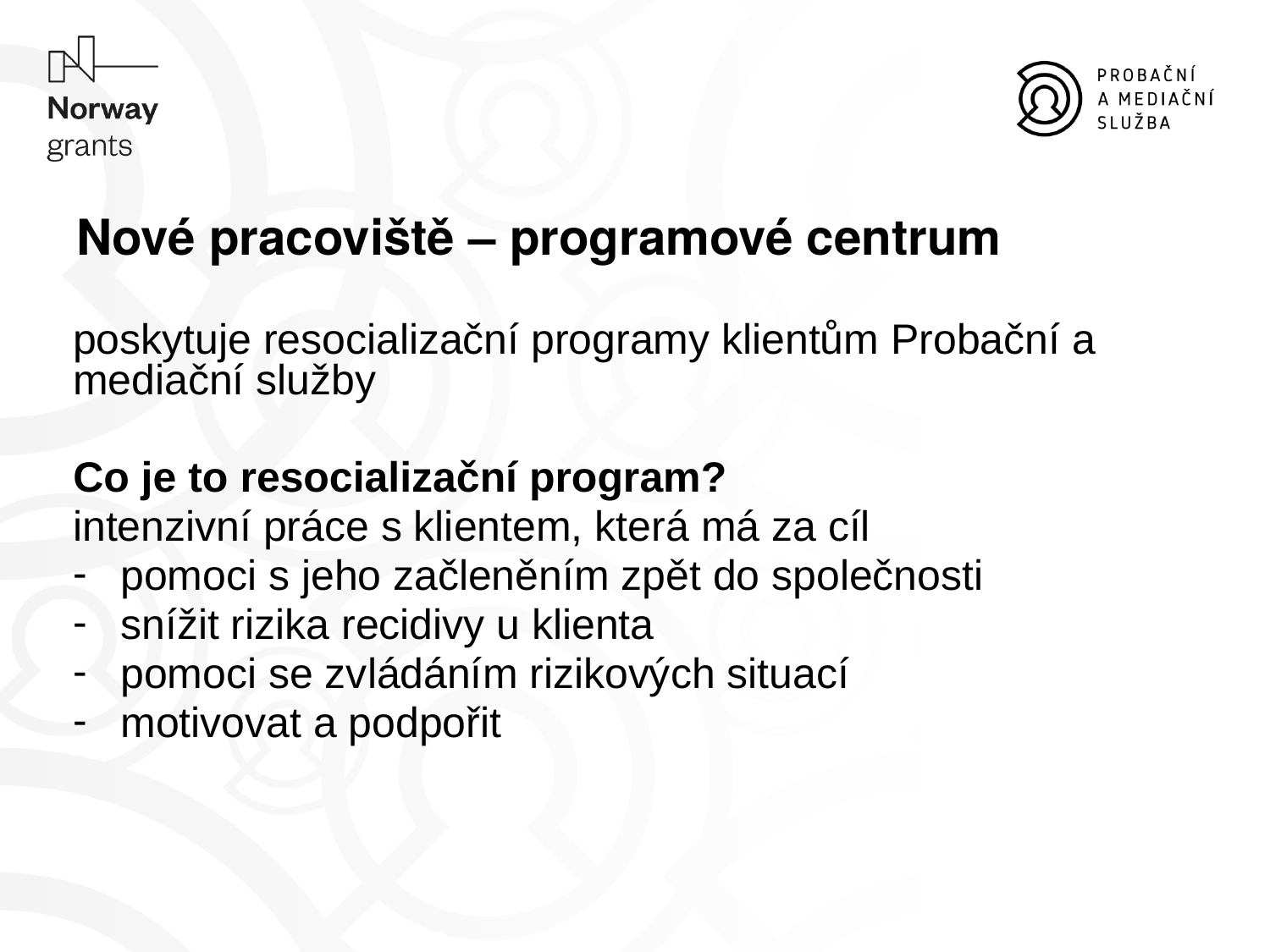

# Nové pracoviště – programové centrum
poskytuje resocializační programy klientům Probační a mediační služby

Co je to resocializační program?
intenzivní práce s klientem, která má za cíl
pomoci s jeho začleněním zpět do společnosti
snížit rizika recidivy u klienta
pomoci se zvládáním rizikových situací
motivovat a podpořit